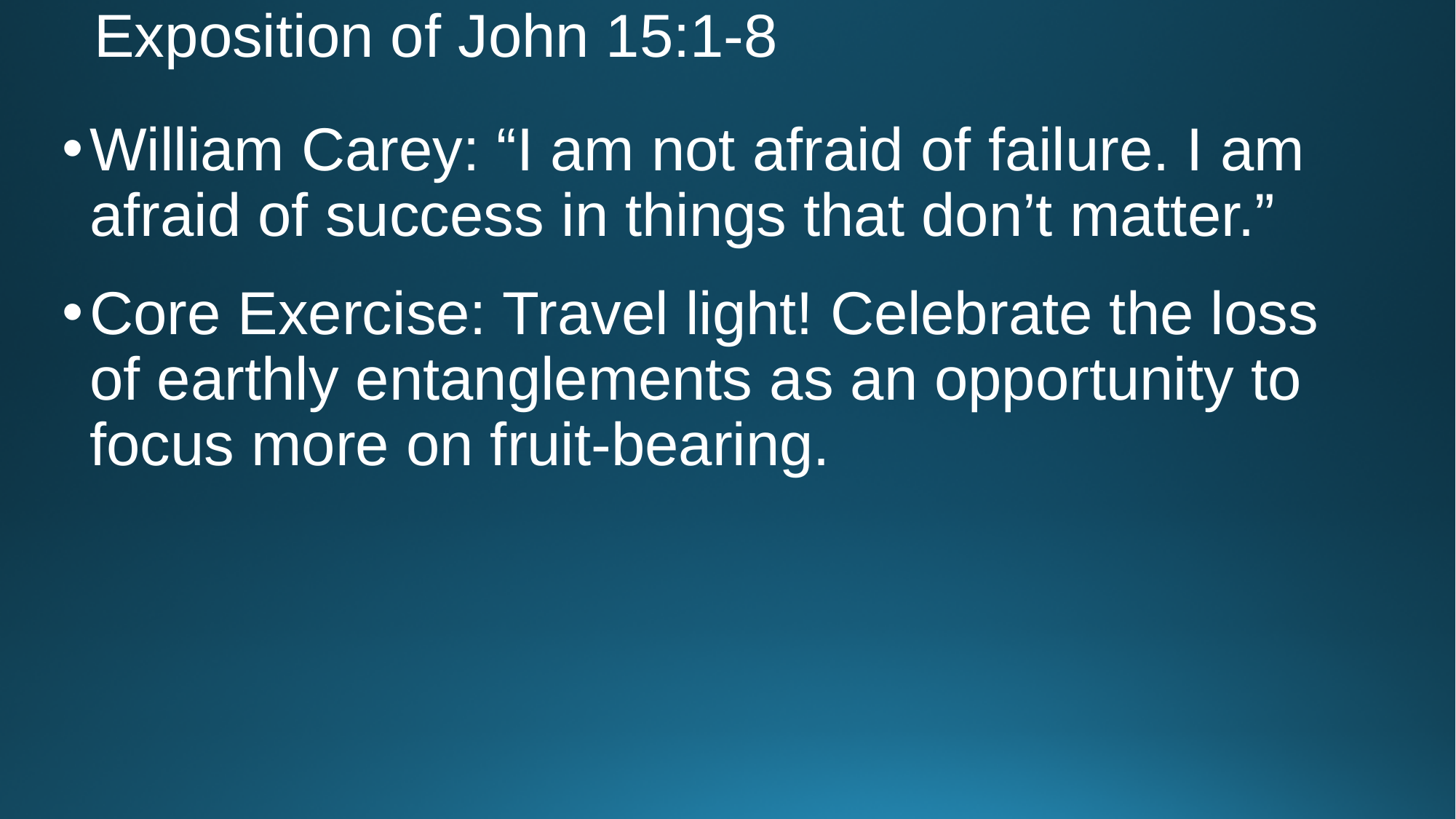

# Exposition of John 15:1-8
William Carey: “I am not afraid of failure. I am afraid of success in things that don’t matter.”
Core Exercise: Travel light! Celebrate the loss of earthly entanglements as an opportunity to focus more on fruit-bearing.